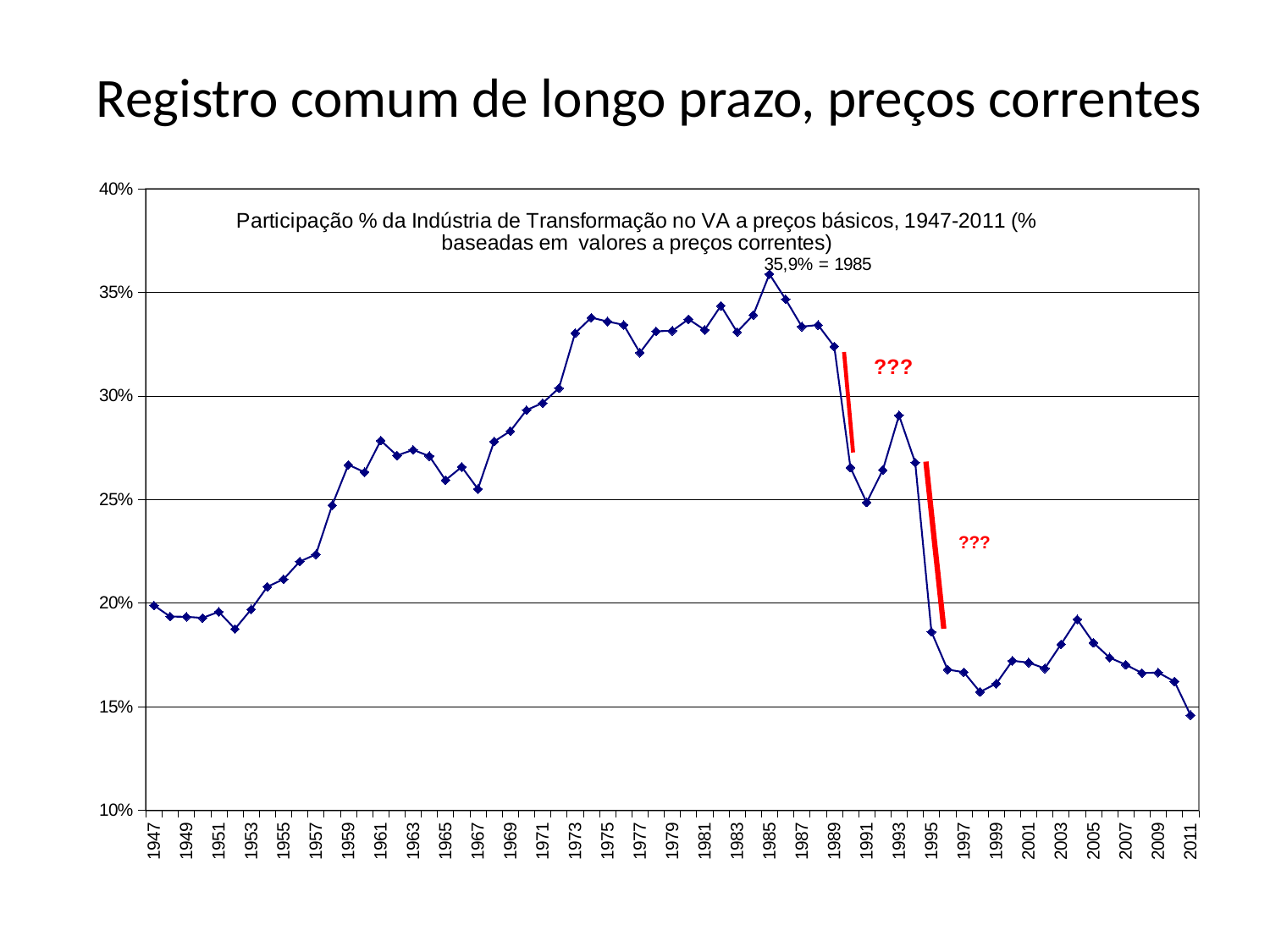

# Registro comum de longo prazo, preços correntes

### Chart: Participação % da Indústria de Transformação no VA a preços básicos, 1947-2011 (% baseadas em  valores a preços correntes)

| Category |  |
|---|---|
| 1947 | 0.19889502762430986 |
| 1948 | 0.19353128313891874 |
| 1949 | 0.1934306569343064 |
| 1950 | 0.19287949921752723 |
| 1951 | 0.19584664536741195 |
| 1952 | 0.1875675675675667 |
| 1953 | 0.19701425016964494 |
| 1954 | 0.20792244693297698 |
| 1955 | 0.21155676410604993 |
| 1956 | 0.22006507592190916 |
| 1957 | 0.22355468050832294 |
| 1958 | 0.24727963192872315 |
| 1959 | 0.2667873037609424 |
| 1960 | 0.263249688556684 |
| 1961 | 0.2785097682871423 |
| 1962 | 0.2712993457818578 |
| 1963 | 0.2739978268623036 |
| 1964 | 0.27098611544661866 |
| 1965 | 0.25941487415226805 |
| 1966 | 0.2657478702490171 |
| 1967 | 0.25511454884207196 |
| 1968 | 0.278012569544611 |
| 1969 | 0.2830346066309117 |
| 1970 | 0.29317867925848173 |
| 1971 | 0.29662328989890474 |
| 1972 | 0.30374908102442866 |
| 1973 | 0.33032411889296337 |
| 1974 | 0.3378020610661473 |
| 1975 | 0.33594348266929214 |
| 1976 | 0.33430056239948347 |
| 1977 | 0.3208729657642396 |
| 1978 | 0.3312135959806696 |
| 1979 | 0.33145631466684206 |
| 1980 | 0.33701532717233557 |
| 1981 | 0.33188087605774397 |
| 1982 | 0.3435085100826029 |
| 1983 | 0.3308872910457264 |
| 1984 | 0.3390410258094462 |
| 1985 | 0.35880621489187003 |
| 1986 | 0.3466242975829055 |
| 1987 | 0.33345751577717087 |
| 1988 | 0.33424311502196996 |
| 1989 | 0.32388316939778483 |
| 1990 | 0.2654372976551838 |
| 1991 | 0.24861104328529543 |
| 1992 | 0.2642740425134643 |
| 1993 | 0.29061479258348133 |
| 1994 | 0.26789738760767606 |
| 1995 | 0.18615671996867525 |
| 1996 | 0.16795714538328071 |
| 1997 | 0.16669203109840372 |
| 1998 | 0.15716063207494463 |
| 1999 | 0.16118578158673869 |
| 2000 | 0.17220608272125043 |
| 2001 | 0.17132466724416753 |
| 2002 | 0.16853123289156097 |
| 2003 | 0.18016624348741417 |
| 2004 | 0.19218092276226134 |
| 2005 | 0.18091760469381787 |
| 2006 | 0.17370396786112616 |
| 2007 | 0.1702985936319918 |
| 2008 | 0.16627455118659654 |
| 2009 | 0.16649996296135927 |
| 2010 | 0.1622519342957107 |
| 2011 | 0.1459813550272555 |